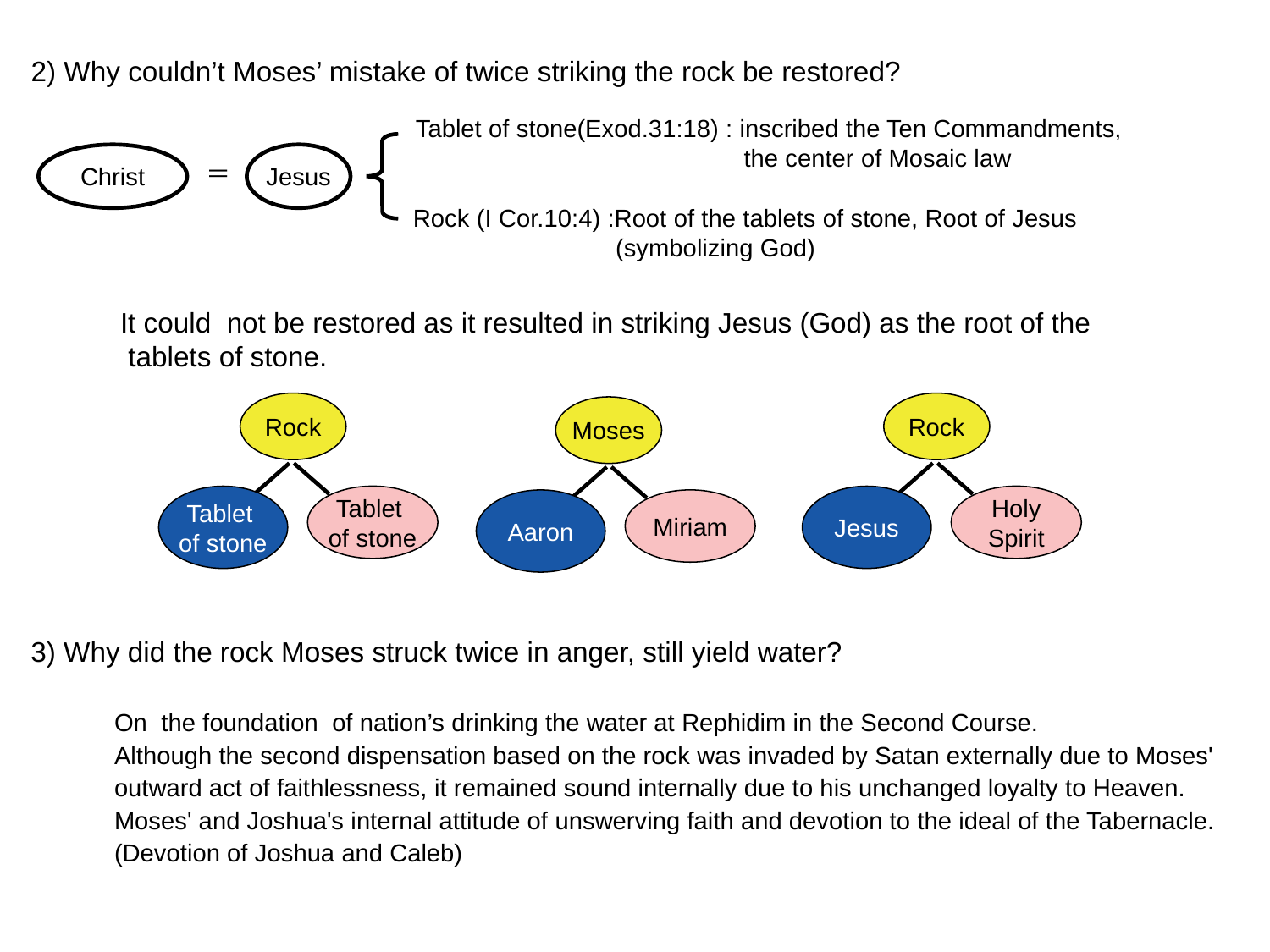

2) Why couldn’t Moses’ mistake of twice striking the rock be restored?
Tablet of stone(Exod.31:18) : inscribed the Ten Commandments,
                                               the center of Mosaic law

Christ
Jesus
＝
Rock (I Cor.10:4) :Root of the tablets of stone, Root of Jesus
                             (symbolizing God)
It could  not be restored as it resulted in striking Jesus (God) as the root of the
 tablets of stone.
Rock
Rock
Moses

Tablet
of stone
Tablet
of stone
Jesus
Holy
Spirit
Aaron
Miriam
3) Why did the rock Moses struck twice in anger, still yield water?
On  the foundation  of nation’s drinking the water at Rephidim in the Second Course.
Although the second dispensation based on the rock was invaded by Satan externally due to Moses' outward act of faithlessness, it remained sound internally due to his unchanged loyalty to Heaven.
Moses' and Joshua's internal attitude of unswerving faith and devotion to the ideal of the Tabernacle. (Devotion of Joshua and Caleb)